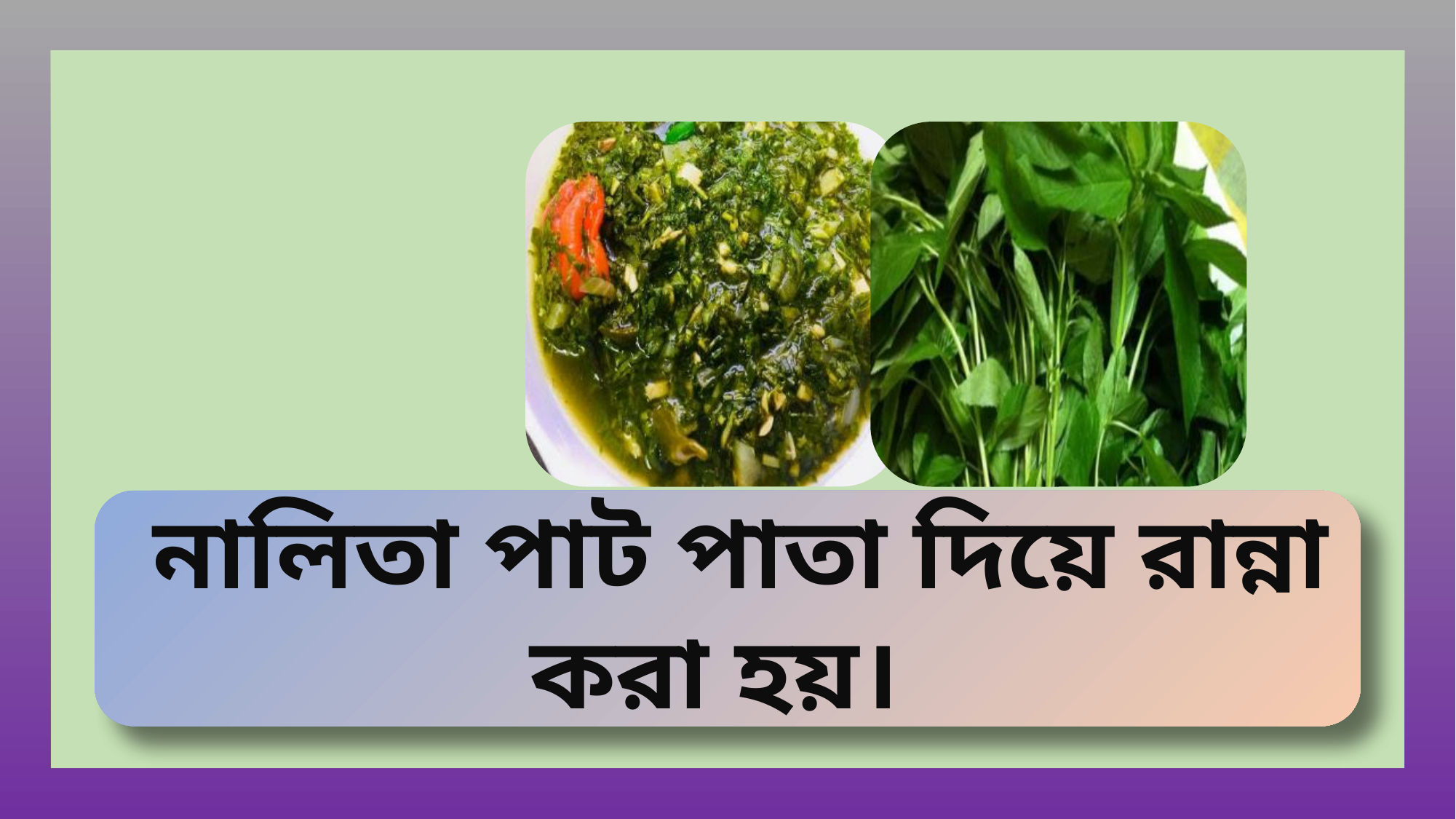

নালিতা পাট পাতা দিয়ে রান্না করা হয়।
সাঁওতালরা নালিতা নামের এক ধরনের খাদ্য খান।